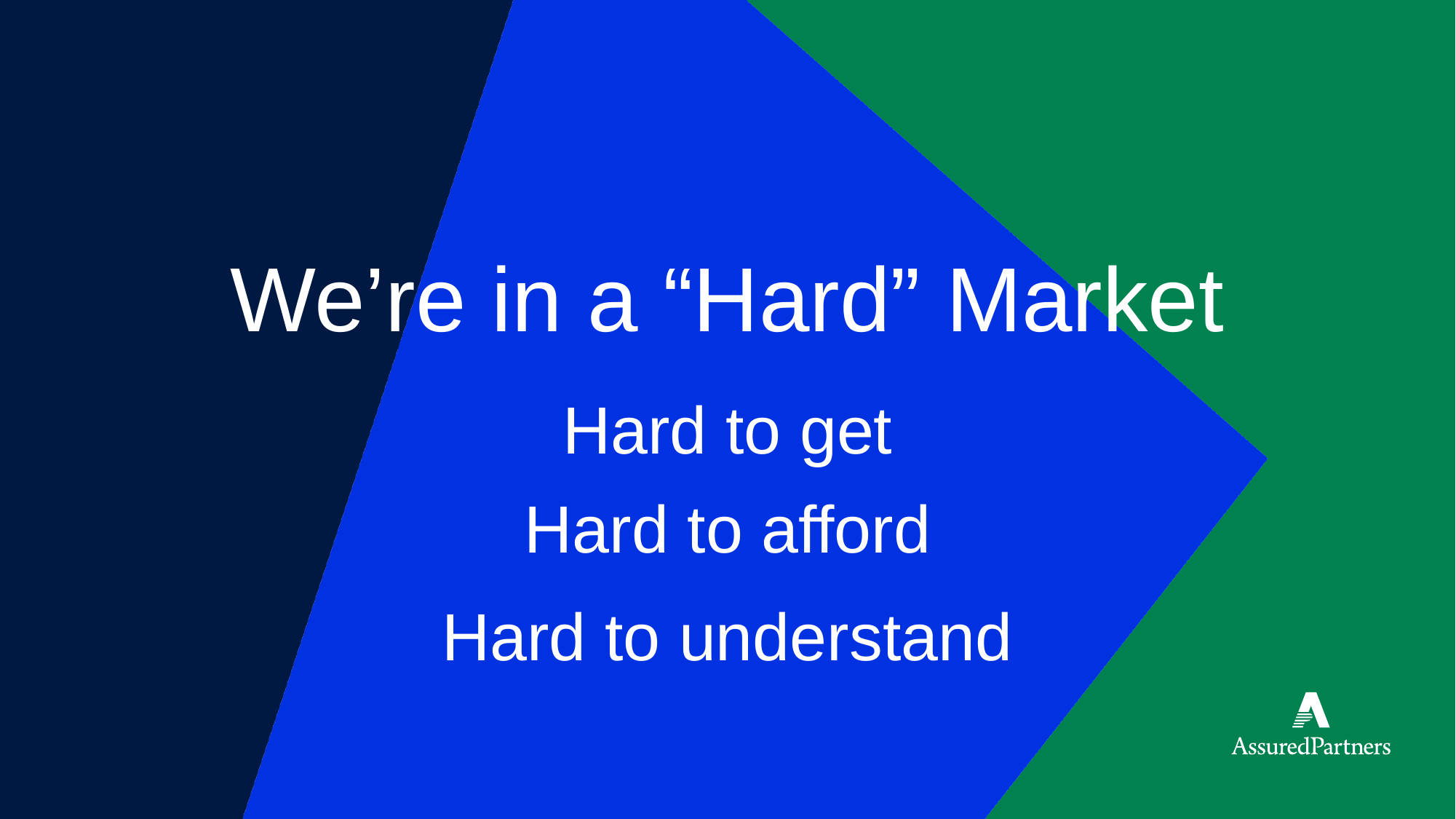

# We’re in a “Hard” Market
Hard to get
Hard to afford
Hard to understand